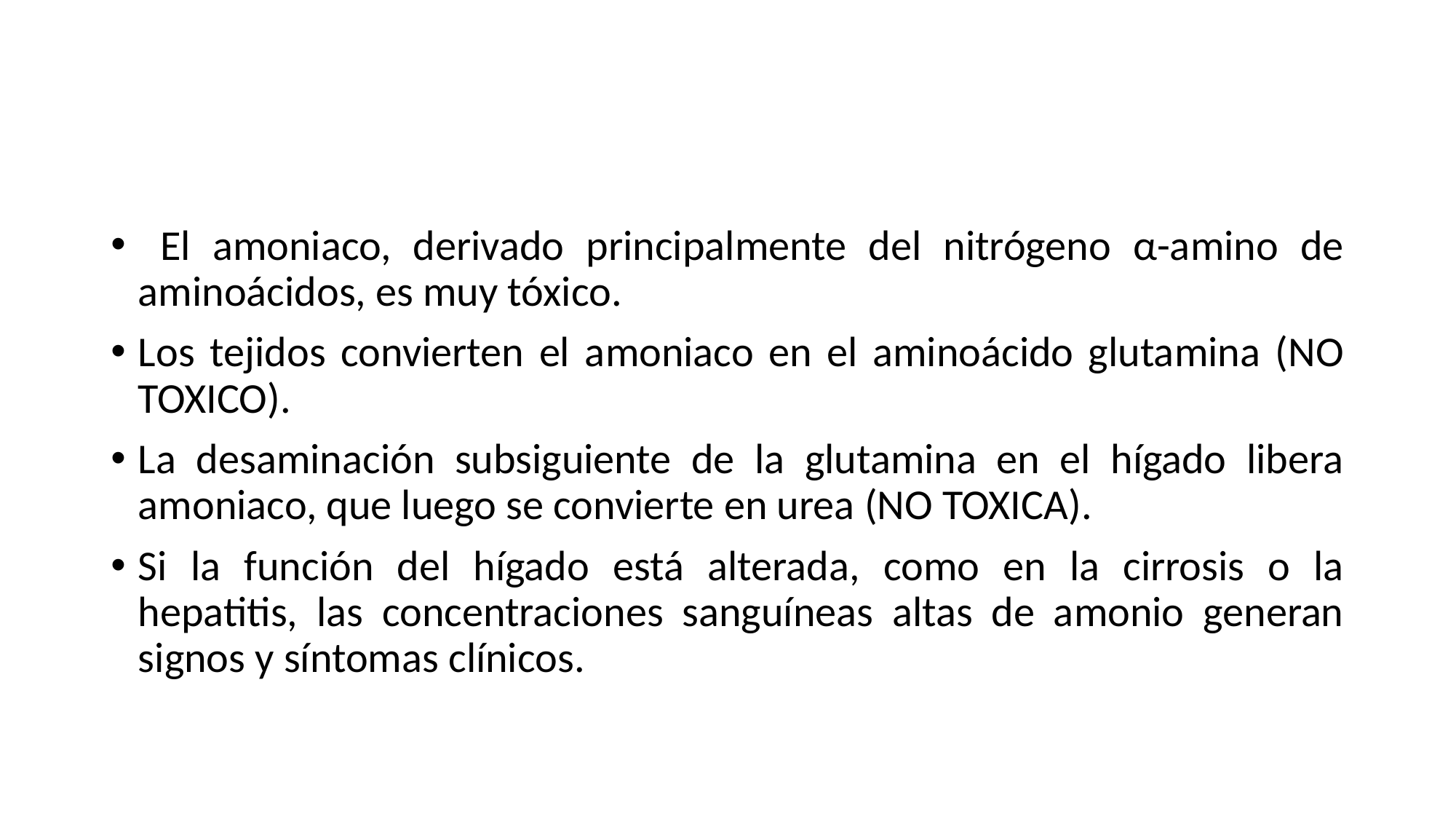

#
 El amoniaco, derivado principalmente del nitrógeno α-amino de aminoácidos, es muy tóxico.
Los tejidos convierten el amoniaco en el aminoácido glutamina (NO TOXICO).
La desaminación subsiguiente de la glutamina en el hígado libera amoniaco, que luego se convierte en urea (NO TOXICA).
Si la función del hígado está alterada, como en la cirrosis o la hepatitis, las concentraciones sanguíneas altas de amonio generan signos y síntomas clínicos.